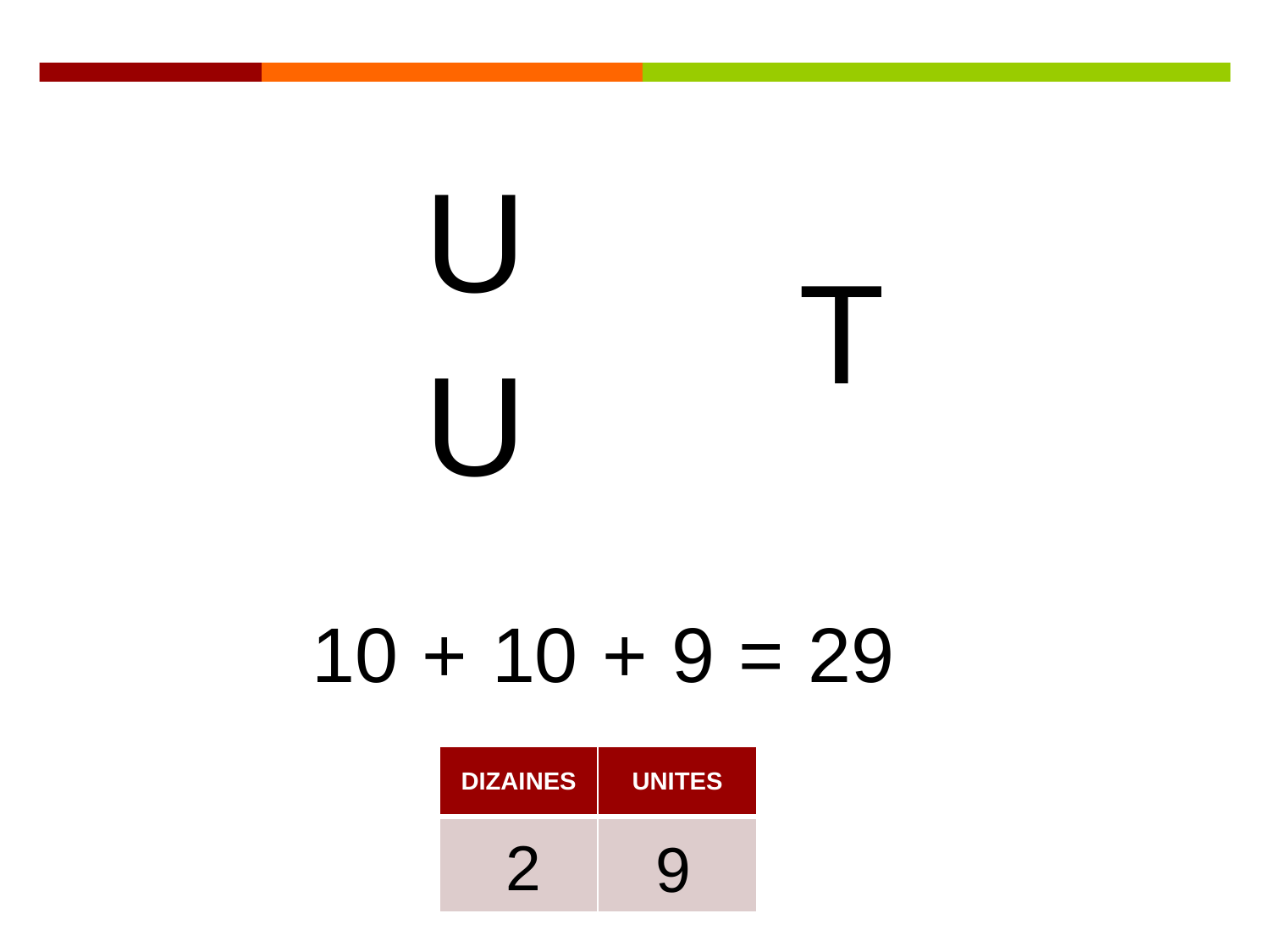

U
T
U
10
+
10
+
9
=
29
| DIZAINES | UNITES |
| --- | --- |
|  |  |
2
9